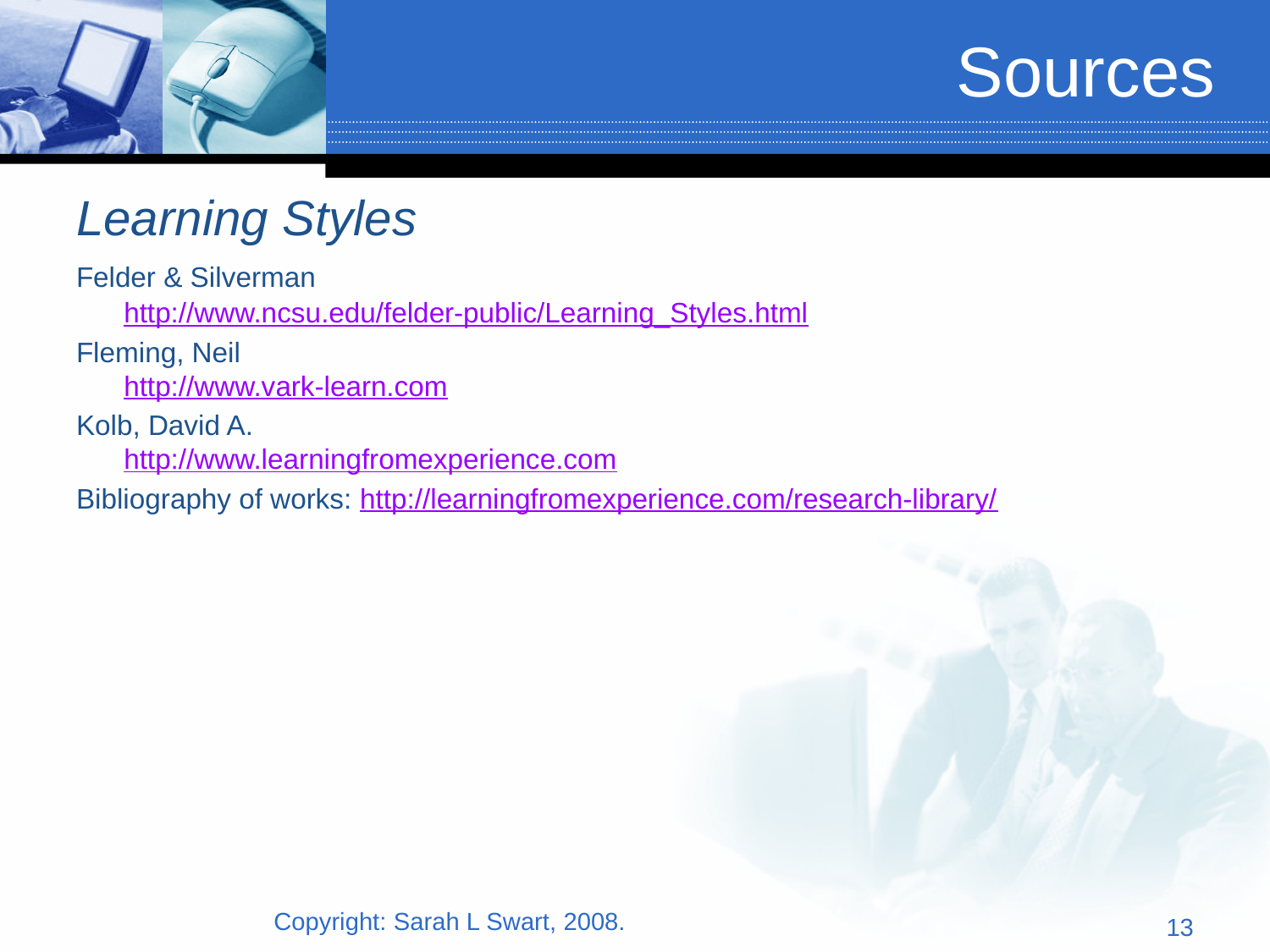

# Sources
Learning Styles
Felder & Silverman
http://www.ncsu.edu/felder-public/Learning_Styles.html
Fleming, Neil
http://www.vark-learn.com
Kolb, David A.
http://www.learningfromexperience.com
Bibliography of works: http://learningfromexperience.com/research-library/
Copyright: Sarah L Swart, 2008.
13